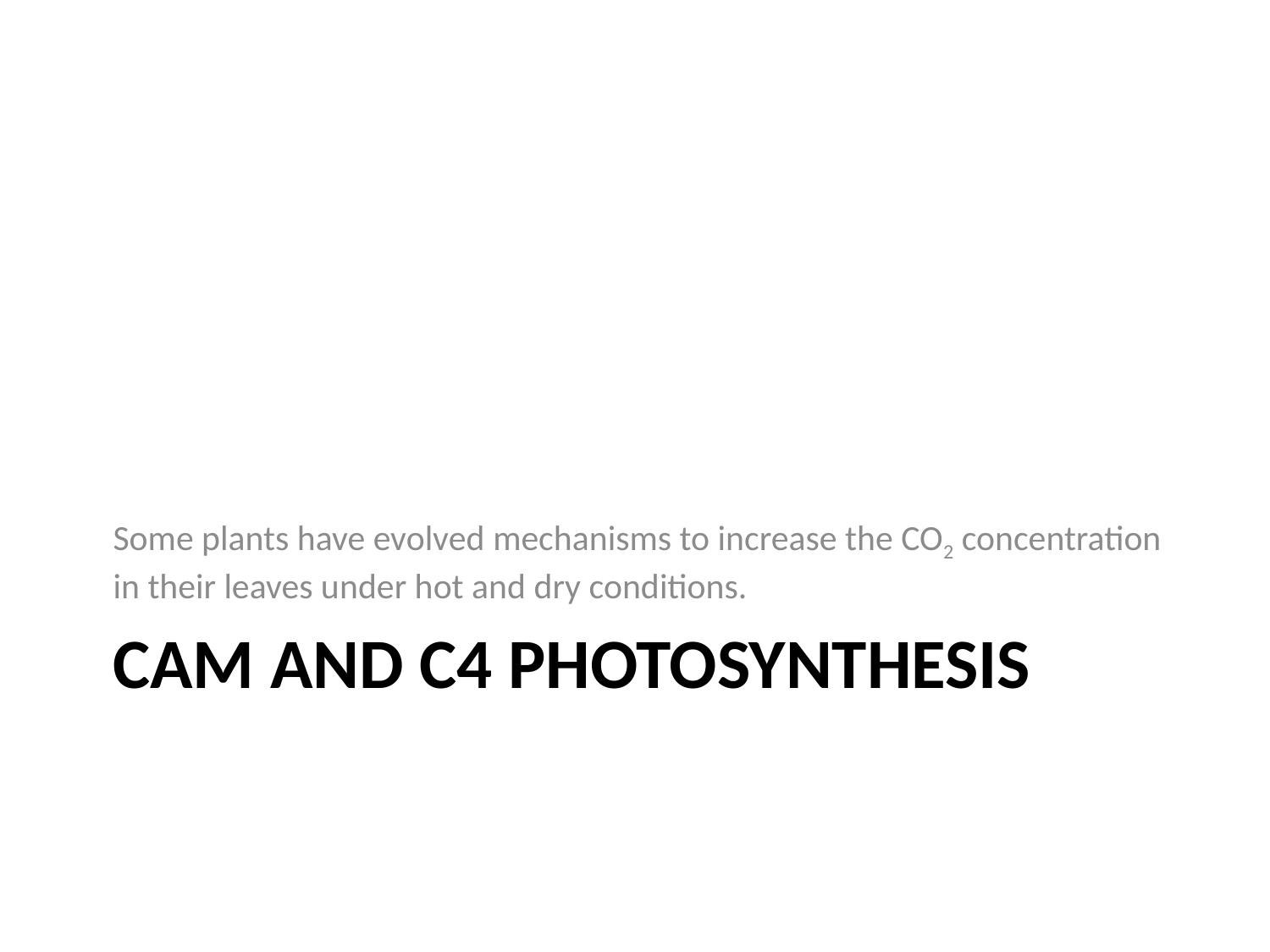

Some plants have evolved mechanisms to increase the CO2 concentration in their leaves under hot and dry conditions.
# CAM and C4 Photosynthesis